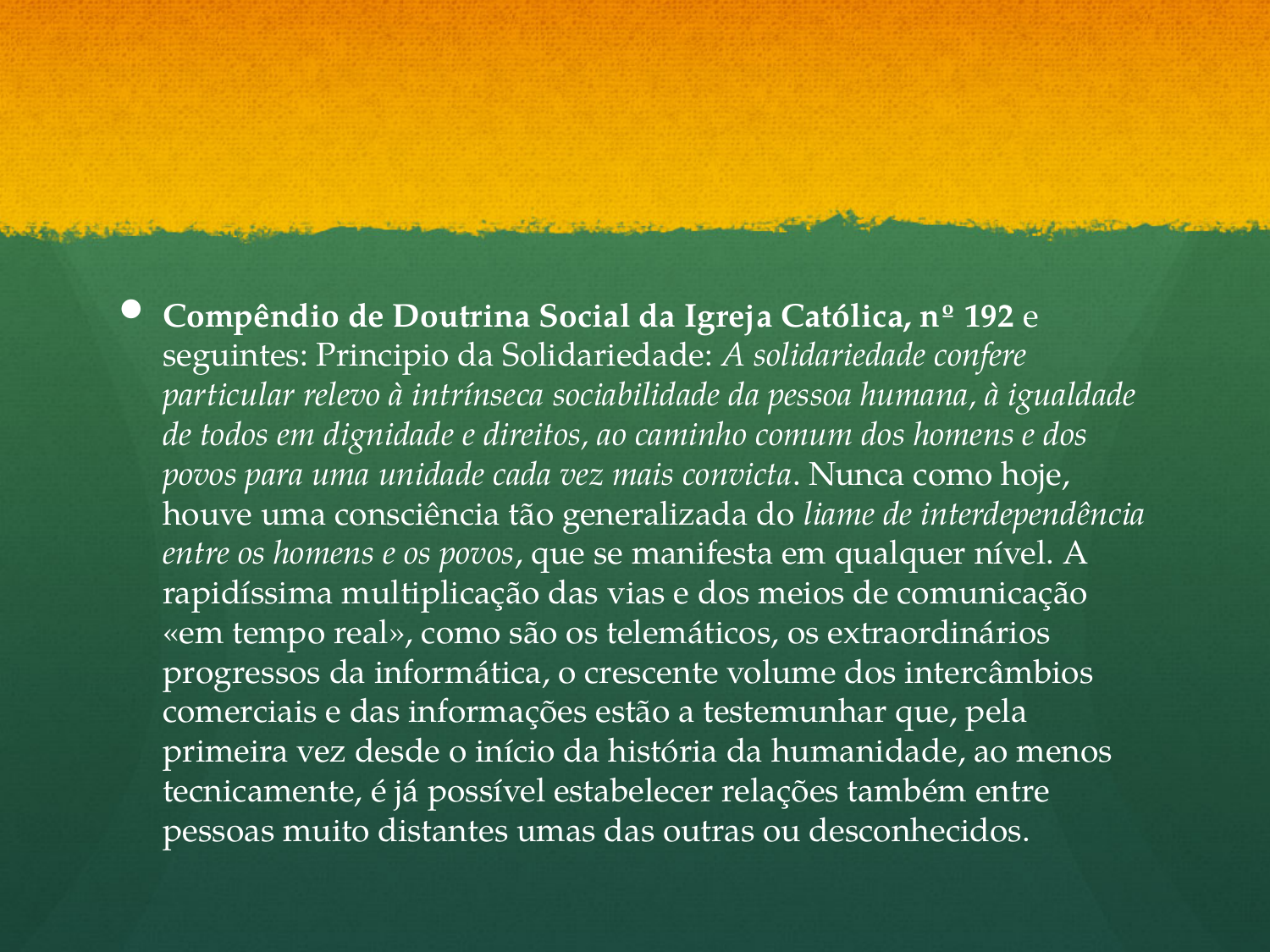

#
Compêndio de Doutrina Social da Igreja Católica, nº 192 e seguintes: Principio da Solidariedade: A solidariedade confere particular relevo à intrínseca sociabilidade da pessoa humana, à igualdade de todos em dignidade e direitos, ao caminho comum dos homens e dos povos para uma unidade cada vez mais convicta. Nunca como hoje, houve uma consciência tão generalizada do liame de interdependência entre os homens e os povos, que se manifesta em qualquer nível. A rapidíssima multiplicação das vias e dos meios de comunicação «em tempo real», como são os telemáticos, os extraordinários progressos da informática, o crescente volume dos intercâmbios comerciais e das informações estão a testemunhar que, pela primeira vez desde o início da história da humanidade, ao menos tecnicamente, é já possível estabelecer relações também entre pessoas muito distantes umas das outras ou desconhecidos.